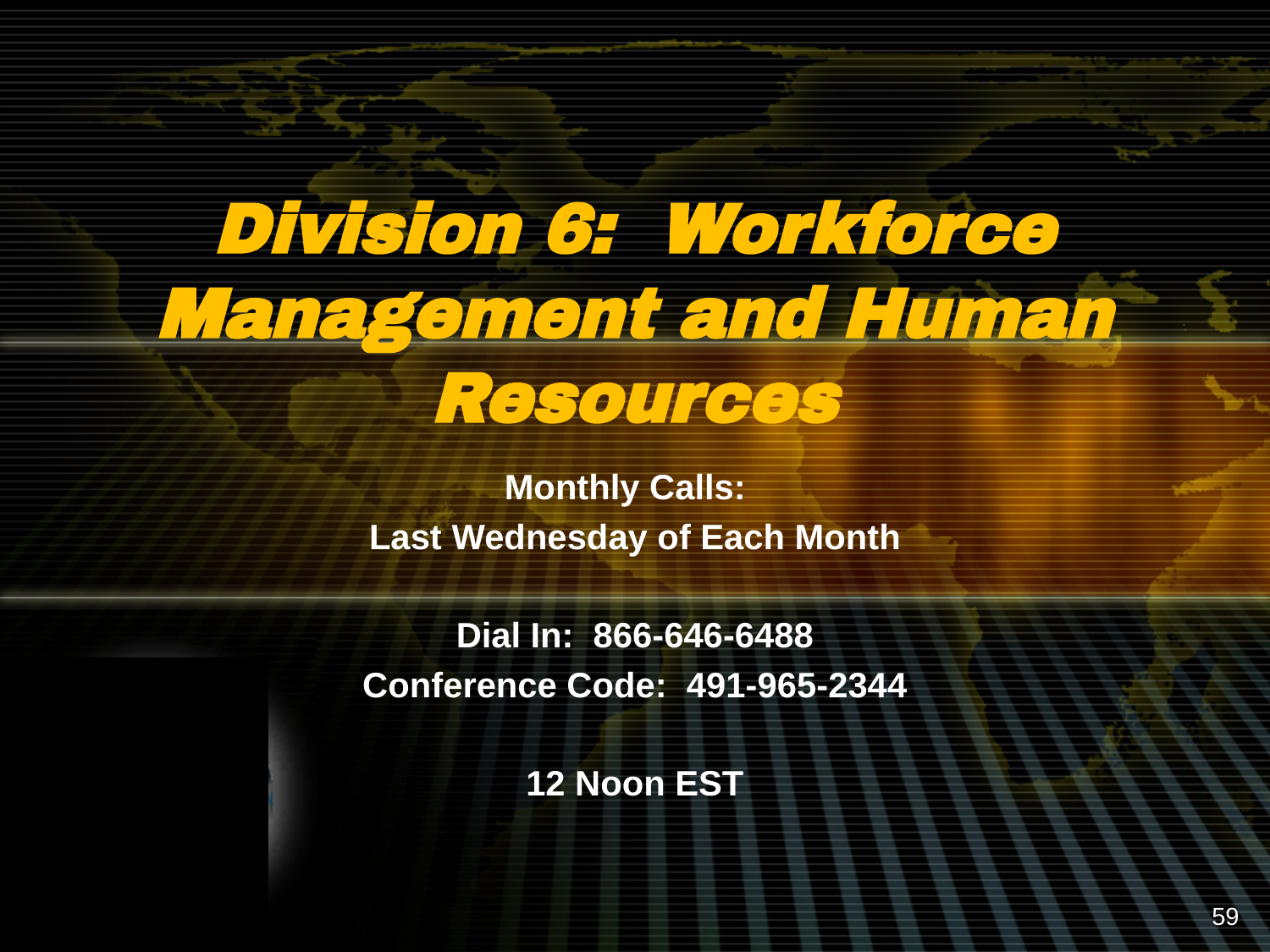

# Division 6:  Workforce Management and Human Resources
Monthly Calls:
Last Wednesday of Each Month

Dial In:  866-646-6488
Conference Code:  491-965-2344

12 Noon EST

59